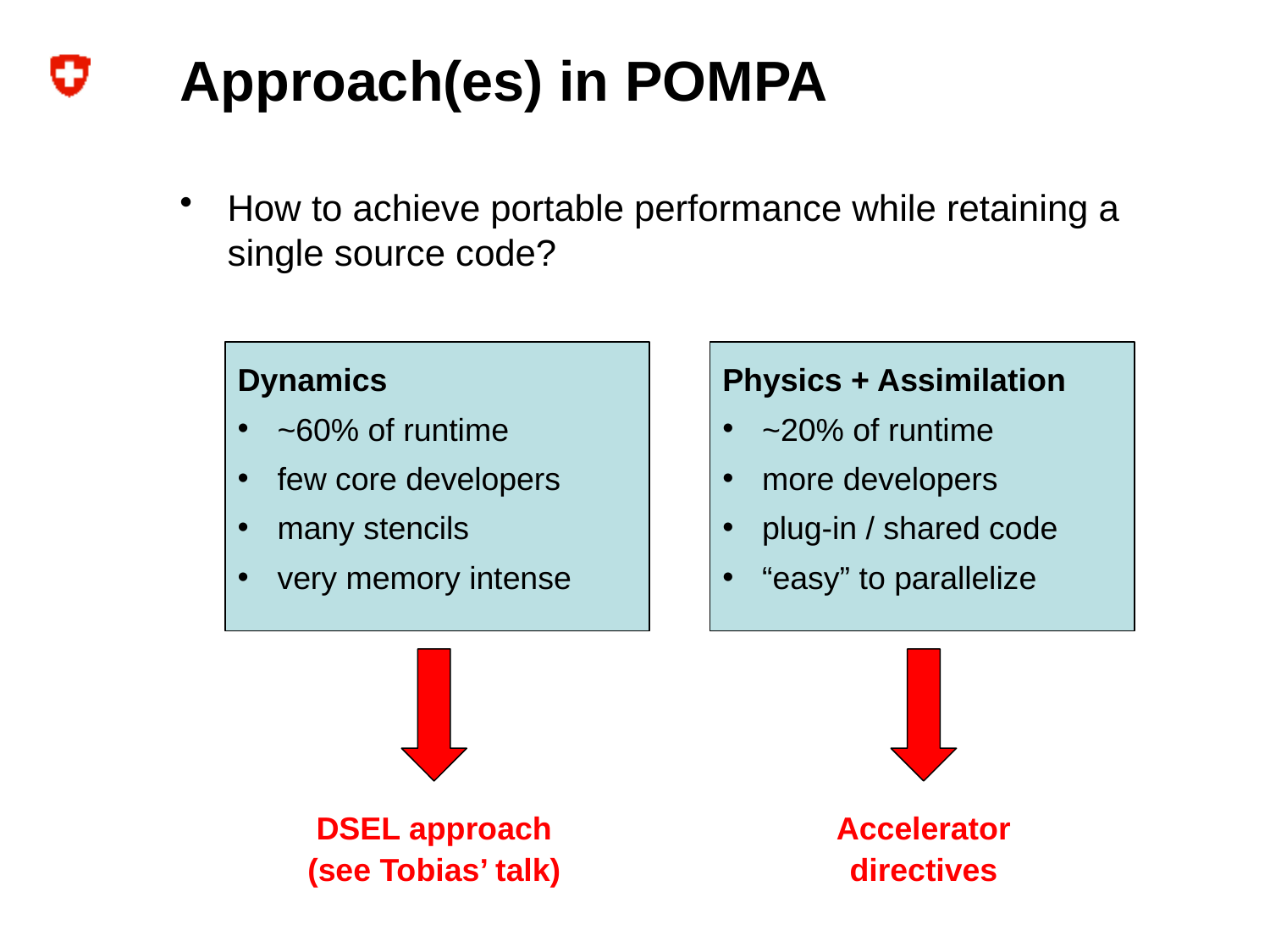

# Approach(es) in POMPA
How to achieve portable performance while retaining a single source code?
Dynamics
~60% of runtime
few core developers
many stencils
very memory intense
Physics + Assimilation
~20% of runtime
more developers
plug-in / shared code
“easy” to parallelize

DSEL approach
(see Tobias’ talk)
Accelerator
directives